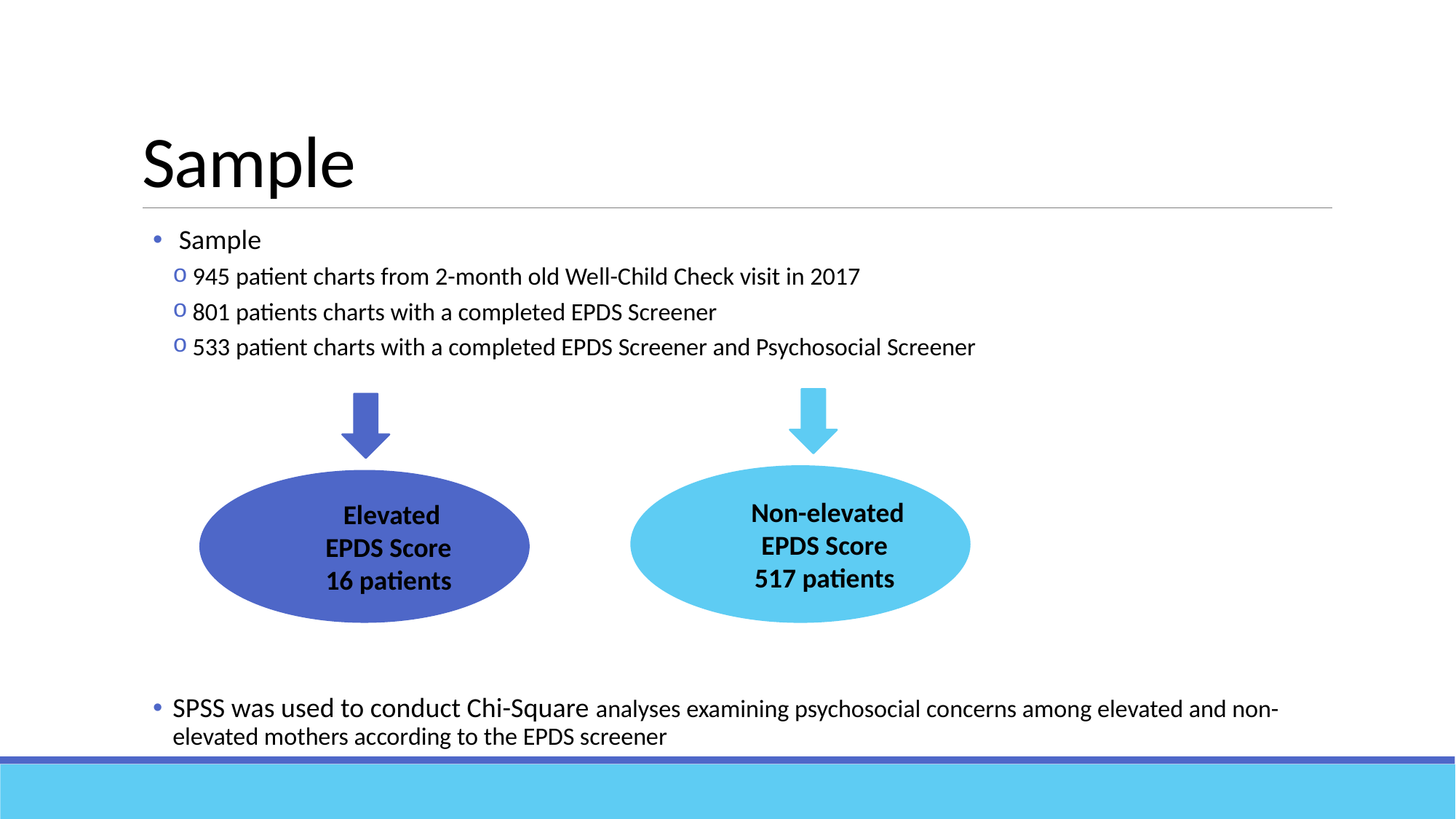

# Sample
 Sample
945 patient charts from 2-month old Well-Child Check visit in 2017
801 patients charts with a completed EPDS Screener
533 patient charts with a completed EPDS Screener and Psychosocial Screener

SPSS was used to conduct Chi-Square analyses examining psychosocial concerns among elevated and non-elevated mothers according to the EPDS screener

Non-elevated EPDS Score
517 patients
Elevated EPDS Score
16 patients